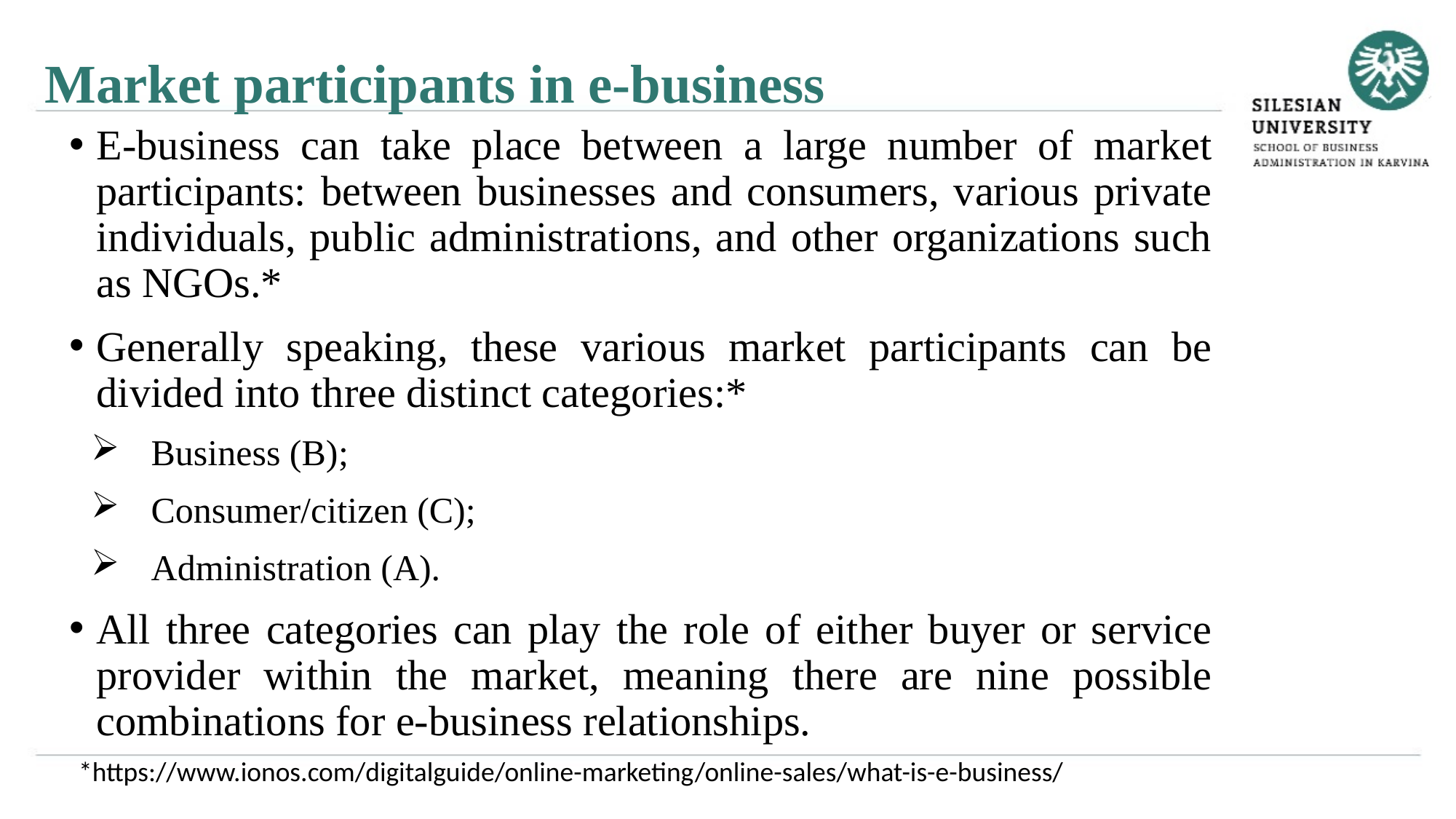

Market participants in e-business
E-business can take place between a large number of market participants: between businesses and consumers, various private individuals, public administrations, and other organizations such as NGOs.*
Generally speaking, these various market participants can be divided into three distinct categories:*
Business (B);
Consumer/citizen (C);
Administration (A).
All three categories can play the role of either buyer or service provider within the market, meaning there are nine possible combinations for e-business relationships.
*https://www.ionos.com/digitalguide/online-marketing/online-sales/what-is-e-business/